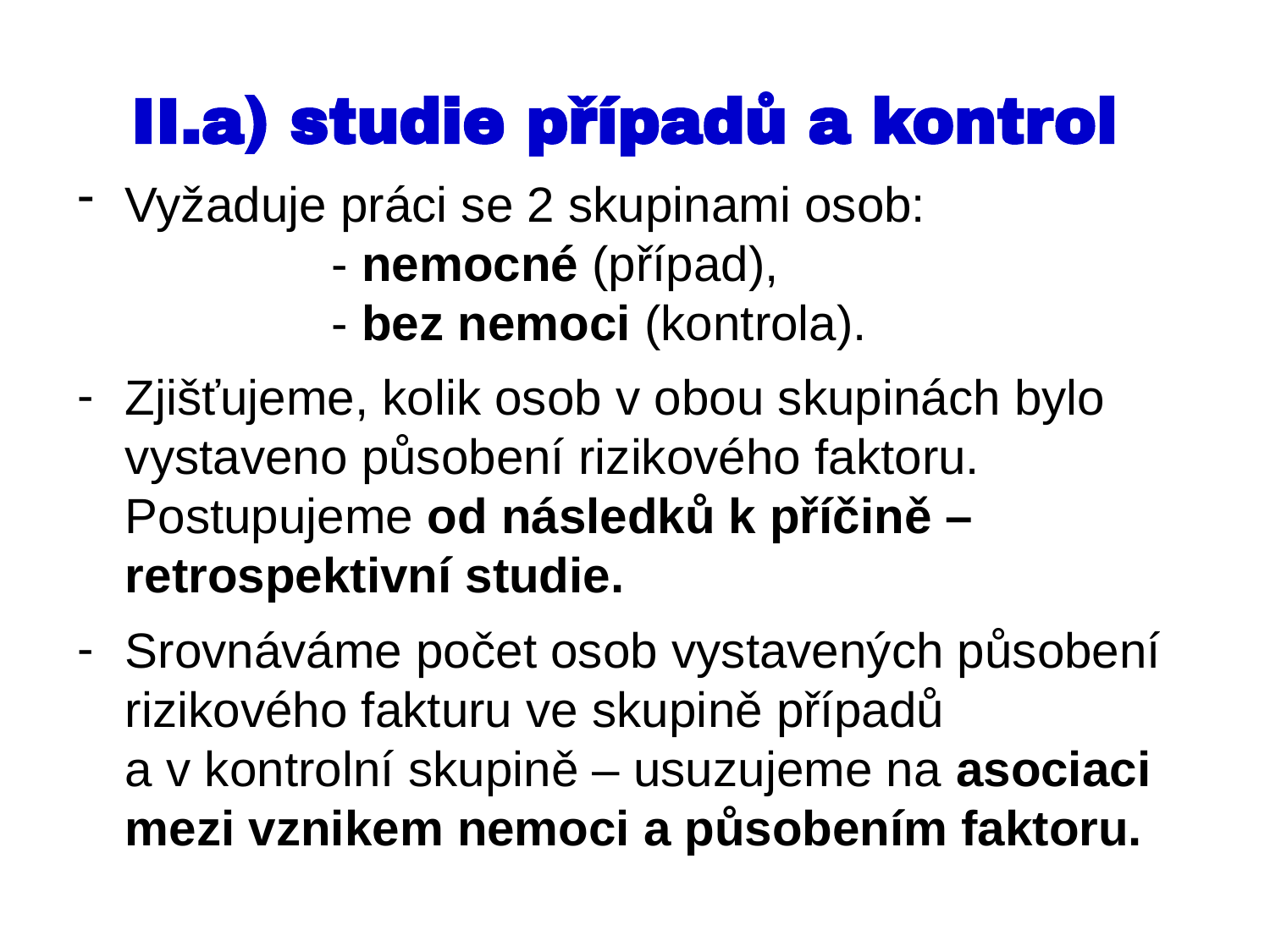

# II.a) studie případů a kontrol
Vyžaduje práci se 2 skupinami osob:
		- nemocné (případ),
		- bez nemoci (kontrola).
Zjišťujeme, kolik osob v obou skupinách bylo vystaveno působení rizikového faktoru. Postupujeme od následků k příčině – retrospektivní studie.
Srovnáváme počet osob vystavených působení rizikového fakturu ve skupině případů a v kontrolní skupině – usuzujeme na asociaci mezi vznikem nemoci a působením faktoru.